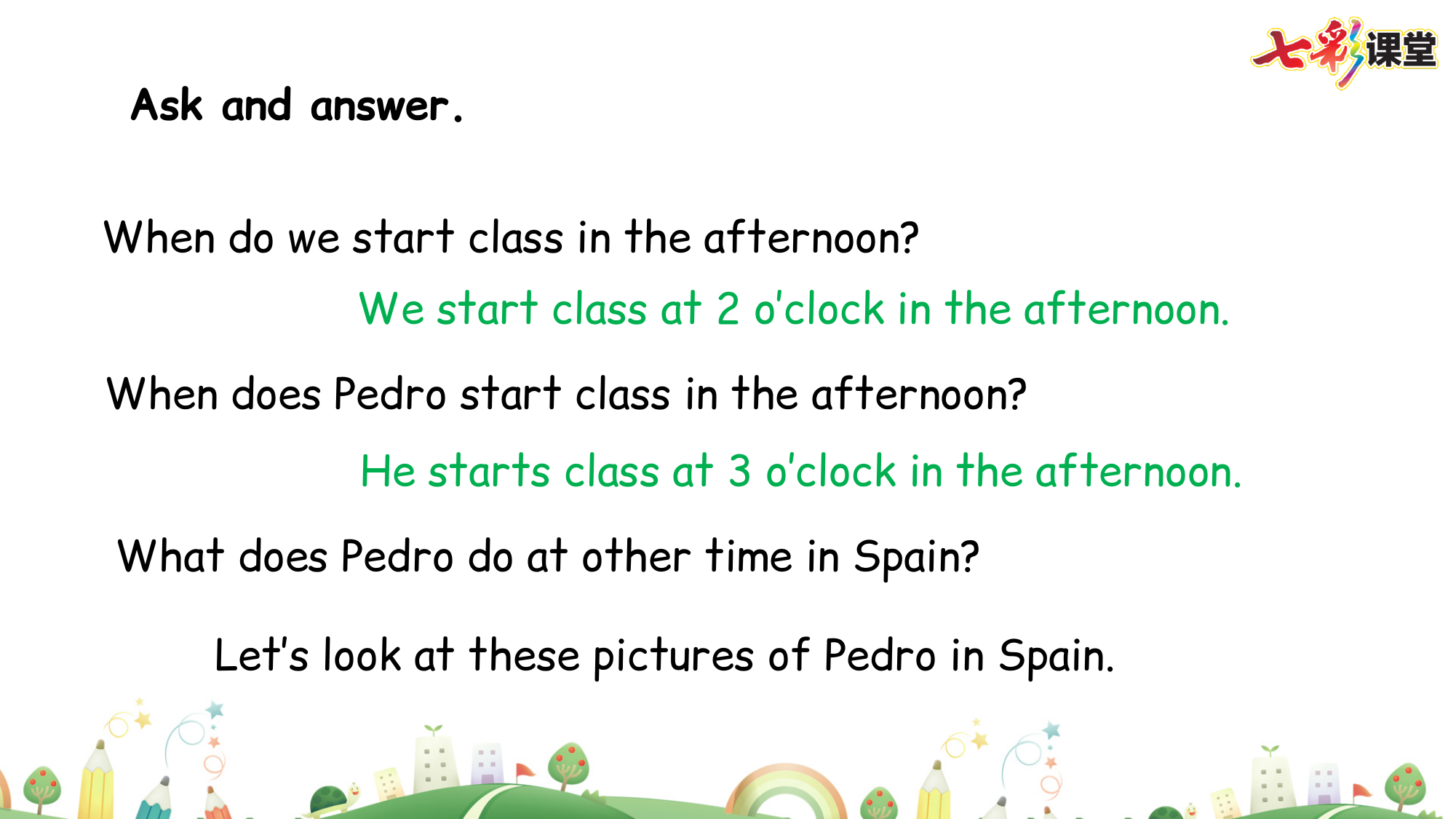

Ask and answer.
When do we start class in the afternoon?
We start class at 2 o’clock in the afternoon.
When does Pedro start class in the afternoon?
He starts class at 3 o’clock in the afternoon.
What does Pedro do at other time in Spain?
Let’s look at these pictures of Pedro in Spain.